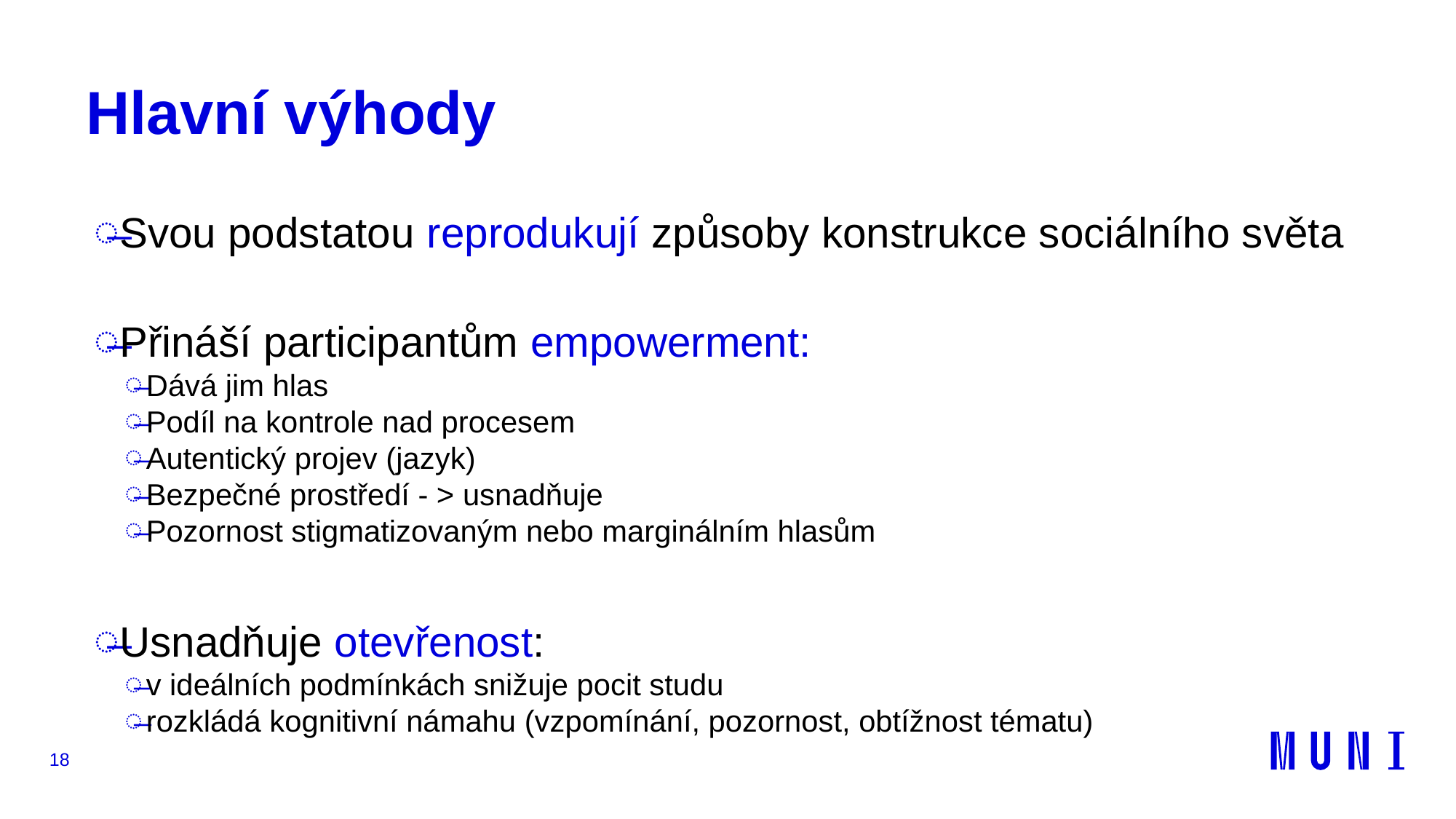

# Hlavní výhody
Svou podstatou reprodukují způsoby konstrukce sociálního světa

Přináší participantům empowerment:
Dává jim hlas
Podíl na kontrole nad procesem
Autentický projev (jazyk)
Bezpečné prostředí - > usnadňuje
Pozornost stigmatizovaným nebo marginálním hlasům

Usnadňuje otevřenost:
v ideálních podmínkách snižuje pocit studu
rozkládá kognitivní námahu (vzpomínání, pozornost, obtížnost tématu)
18